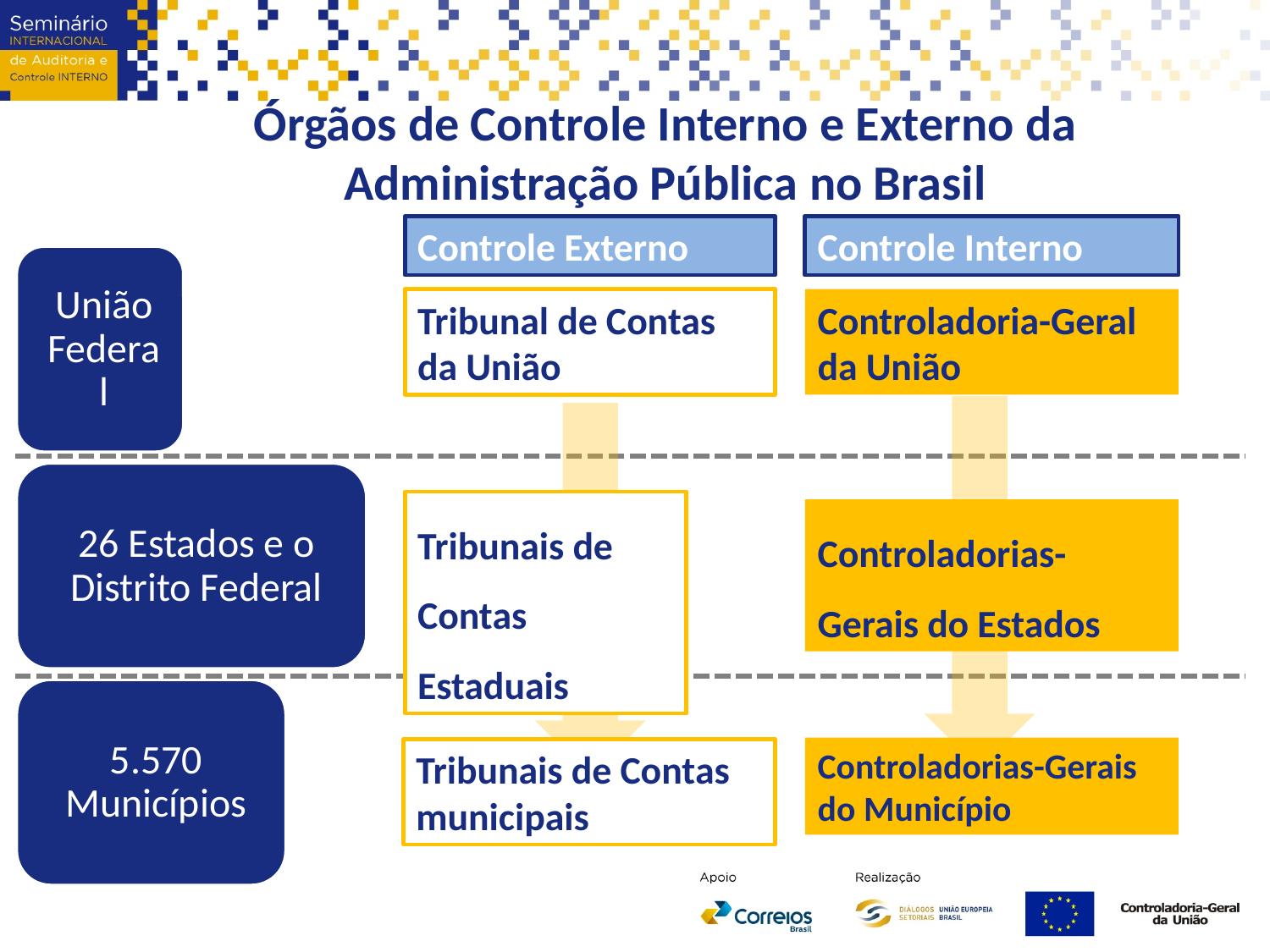

Órgãos de Controle Interno e Externo da Administração Pública no Brasil
Controle Externo
Controle Interno
União Federal
26 Estados e o Distrito Federal
5.570 Municípios
Tribunal de Contas da União
Controladoria-Geral da União

Tribunais de Contas Estaduais
Controladorias-Gerais do Estados
Controladorias-Gerais do Município
Tribunais de Contas municipais